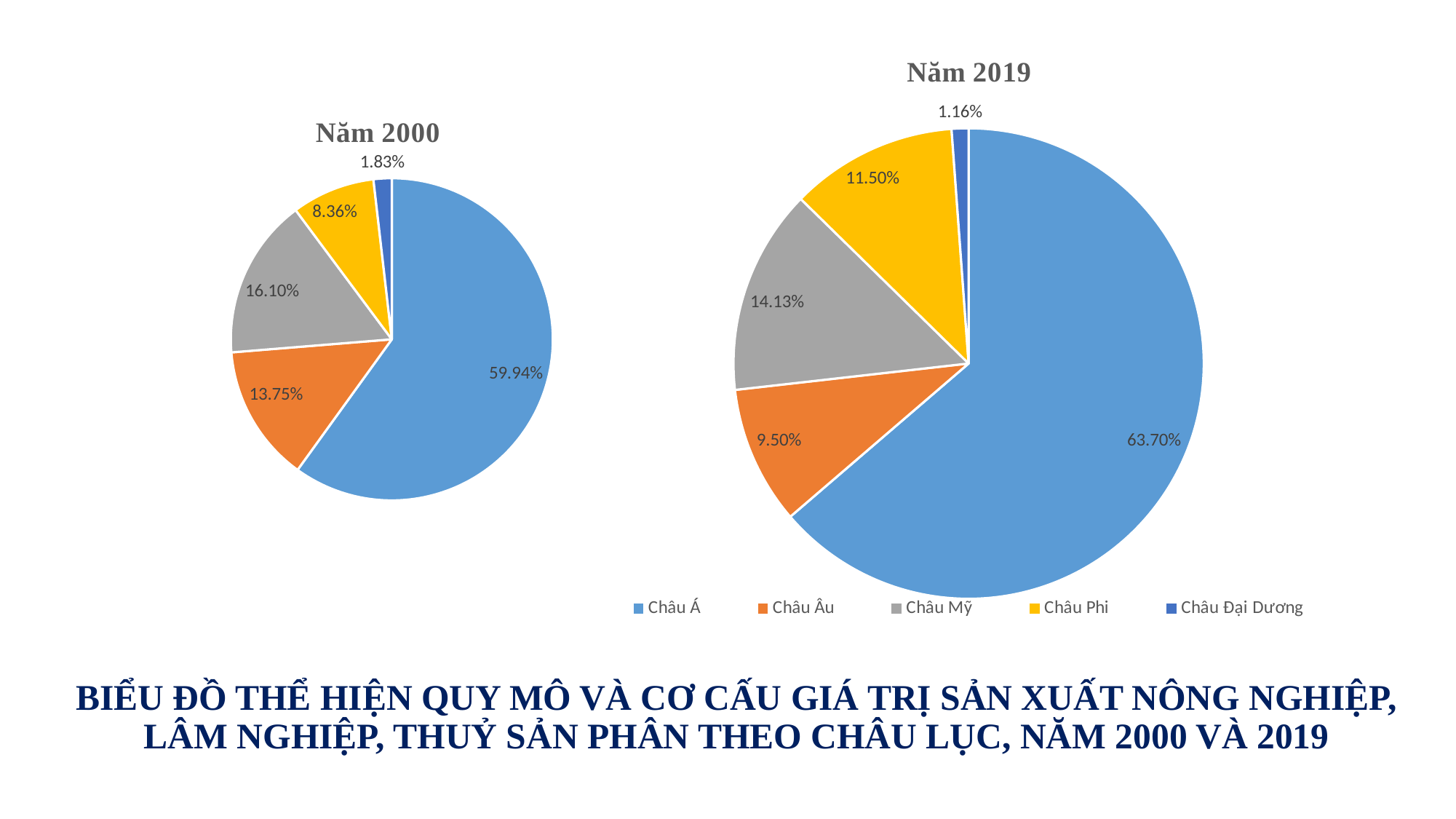

### Chart: Năm 2019

| Category | Năm 2019 |
|---|---|
| Châu Á | 0.637 |
| Châu Âu | 0.095 |
| Châu Mỹ | 0.1413 |
| Châu Phi | 0.115 |
| Châu Đại Dương | 0.0116 |

### Chart: Năm 2000

| Category | Sales |
|---|---|
|  Châu Á | 0.5994 |
|  Châu Âu | 0.1375 |
|  Châu Mỹ | 0.161 |
|  Châu Phi | 0.0836 |
|  Châu Đại Dương | 0.0183 |
# BIỂU ĐỒ THỂ HIỆN QUY MÔ VÀ CƠ CẤU GIÁ TRỊ SẢN XUẤT NÔNG NGHIỆP, LÂM NGHIỆP, THUỶ SẢN PHÂN THEO CHÂU LỤC, NĂM 2000 VÀ 2019